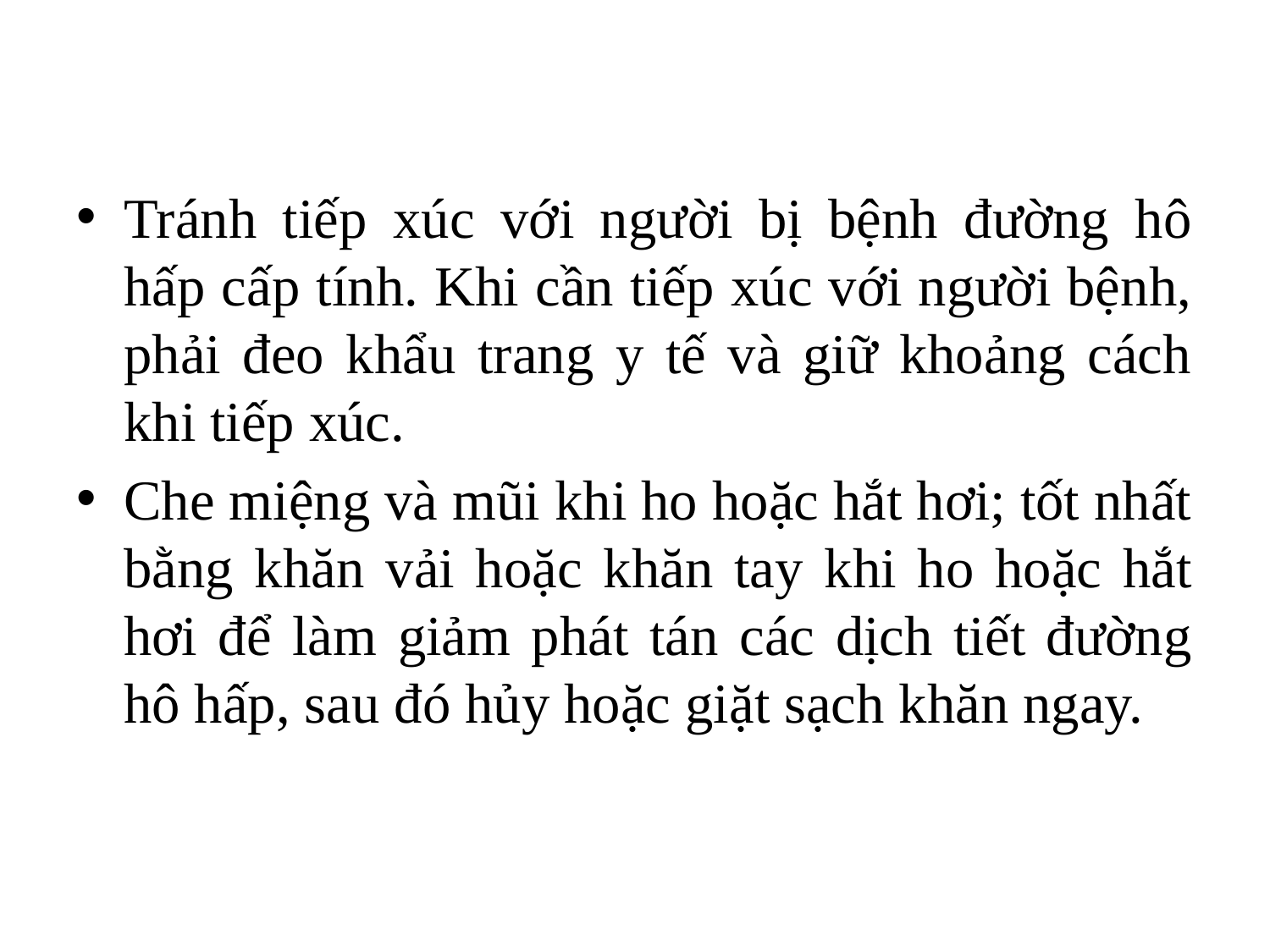

Tránh tiếp xúc với người bị bệnh đường hô hấp cấp tính. Khi cần tiếp xúc với người bệnh, phải đeo khẩu trang y tế và giữ khoảng cách khi tiếp xúc.
Che miệng và mũi khi ho hoặc hắt hơi; tốt nhất bằng khăn vải hoặc khăn tay khi ho hoặc hắt hơi để làm giảm phát tán các dịch tiết đường hô hấp, sau đó hủy hoặc giặt sạch khăn ngay.